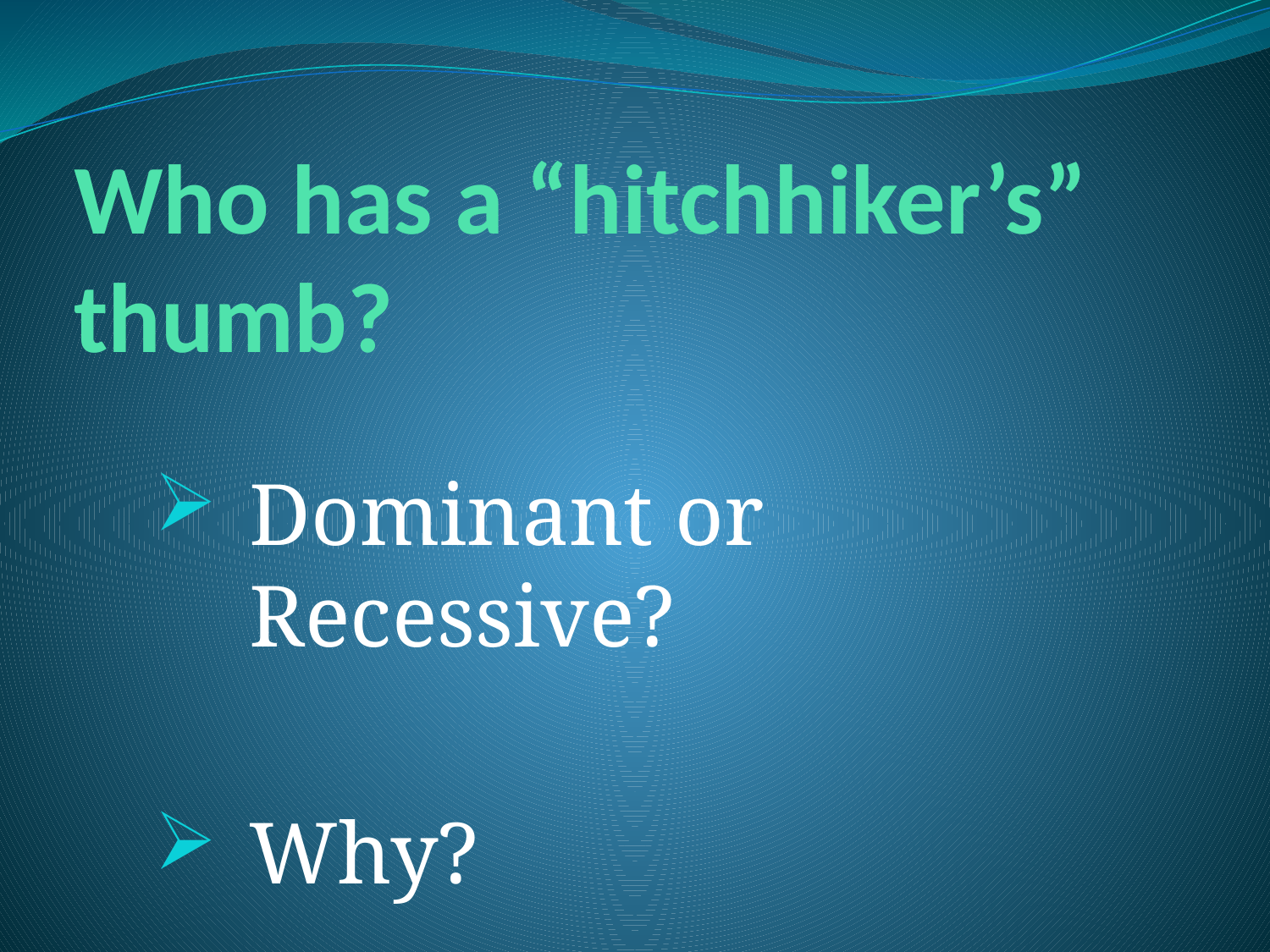

# Who has a “hitchhiker’s” thumb?
Dominant or Recessive?

Why?